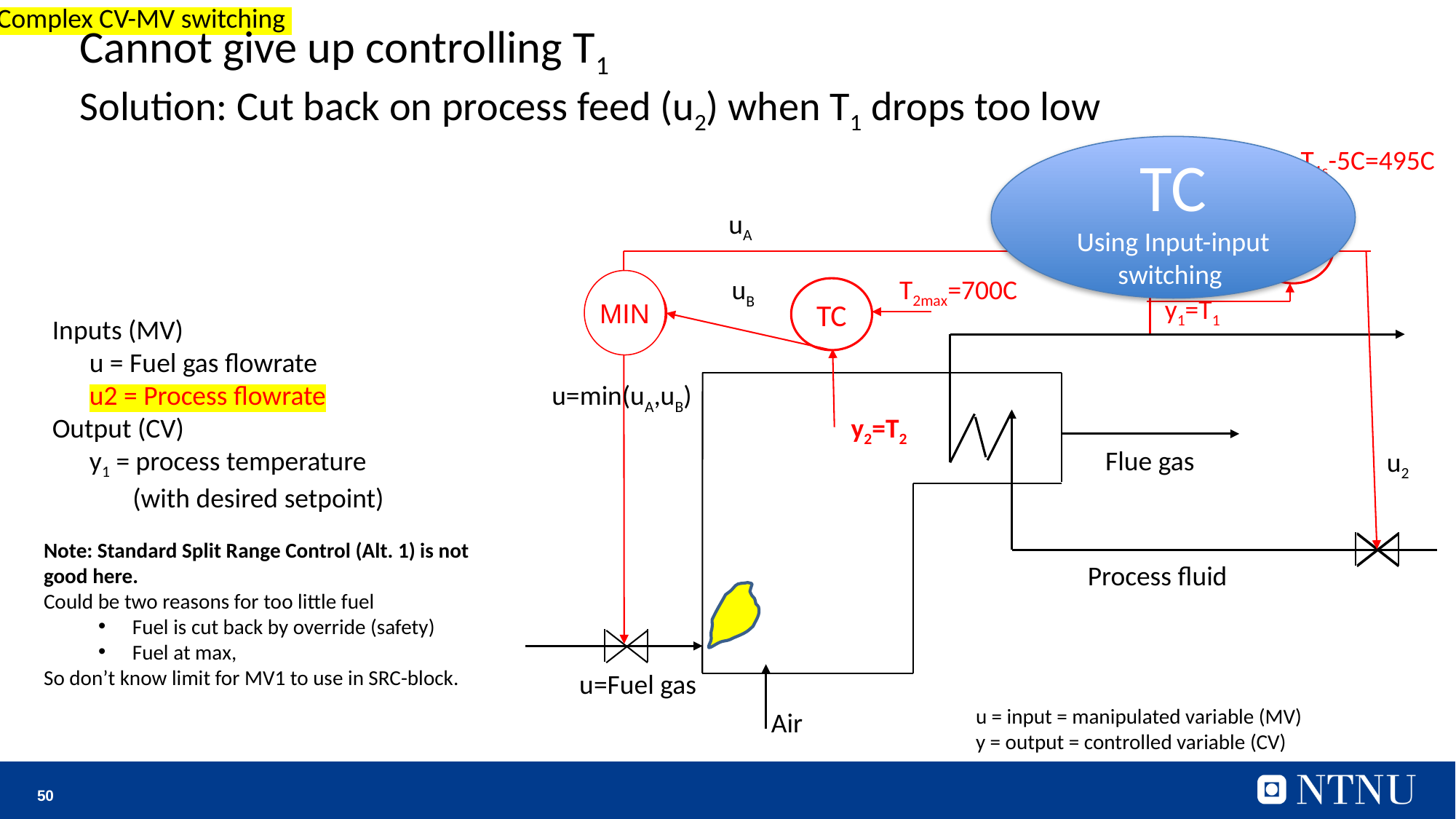

Complex CV-MV switching

# Cannot give up controlling T1 Solution: Cut back on process feed (u2) when T1 drops too low
TC
Using Input-input switching
T’1s = T1s-5C=495C
T1s = 500C
uA
TC
TC
T2max=700C
uB
MIN
LS
TC
y1=T1
Inputs (MV)
      u = Fuel gas flowrate
      u2 = Process flowrate
Output (CV)
      y1 = process temperature
             (with desired setpoint)

u=min(uA,uB)
y2=T2
Flue gas
u2
Note: Standard Split Range Control (Alt. 1) is not good here.
Could be two reasons for too little fuel
Fuel is cut back by override (safety)
Fuel at max,
So don’t know limit for MV1 to use in SRC-block.
Process fluid

u=Fuel gas
u = input = manipulated variable (MV)
y = output = controlled variable (CV)
Air